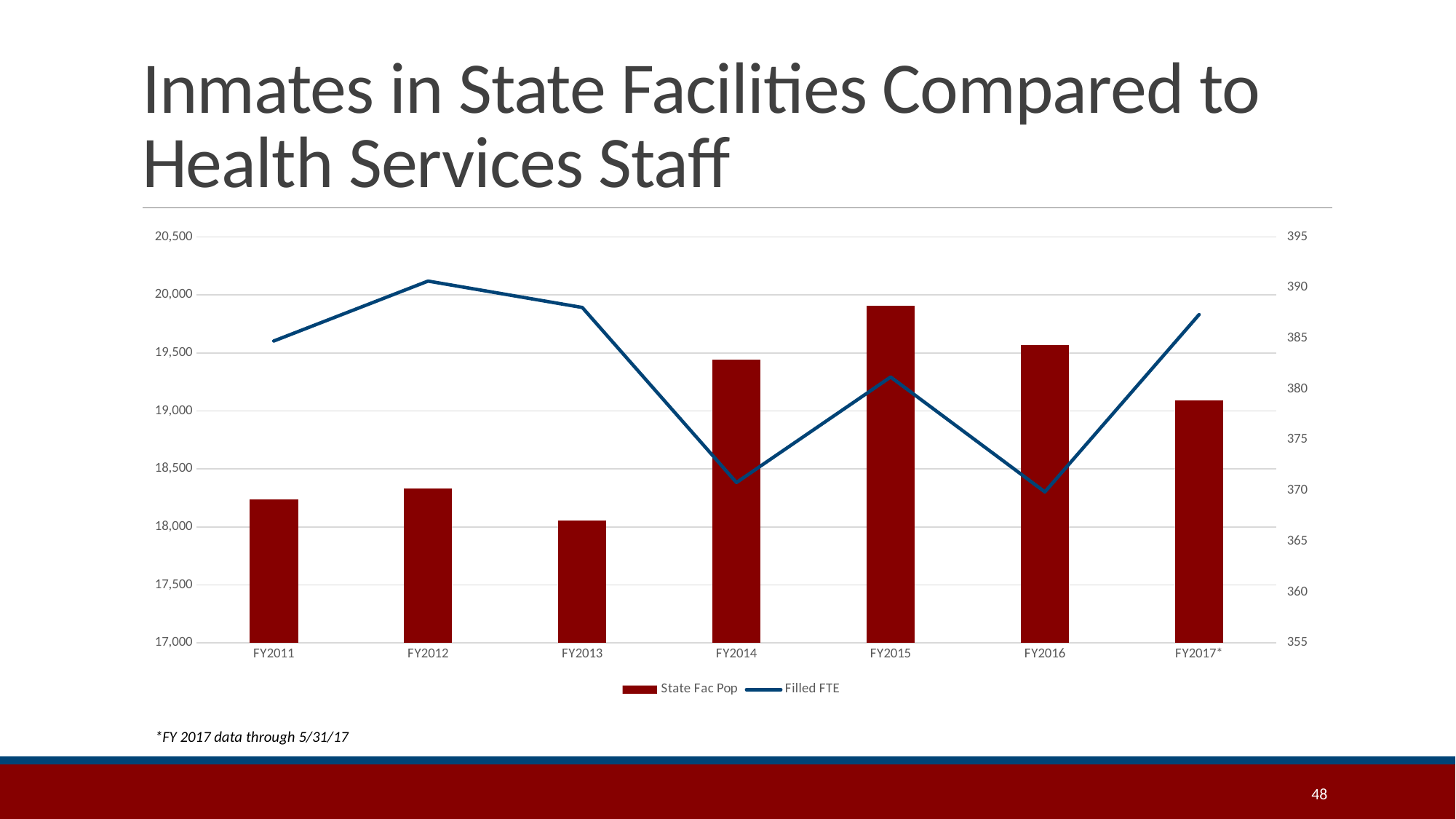

# Inmates in State Facilities Compared to Health Services Staff

### Chart

| Category | State Fac Pop | Filled FTE |
|---|---|---|
| FY2011 | 18236.0 | 384.75 |
| FY2012 | 18331.0 | 390.65 |
| FY2013 | 18057.0 | 388.05 |
| FY2014 | 19442.0 | 370.8 |
| FY2015 | 19907.0 | 381.2 |
| FY2016 | 19565.0 | 369.88 |
| FY2017* | 19094.0 | 387.35 |
*FY 2017 data through 5/31/17
48